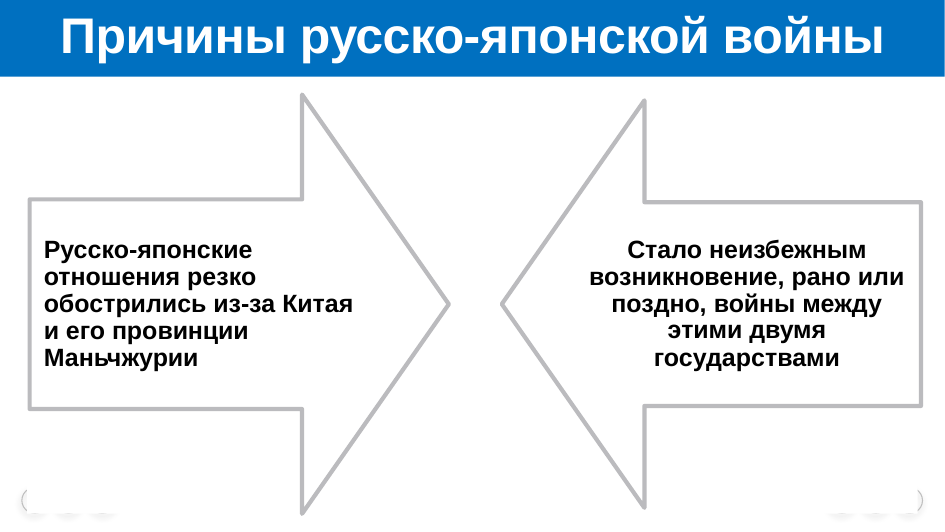

# Причины русско-японской войны
Русско-японские отношения резко обострились из-за Китая и его провинции Маньчжурии
Стало неизбежным возникновение, рано или поздно, войны между этими двумя государствами